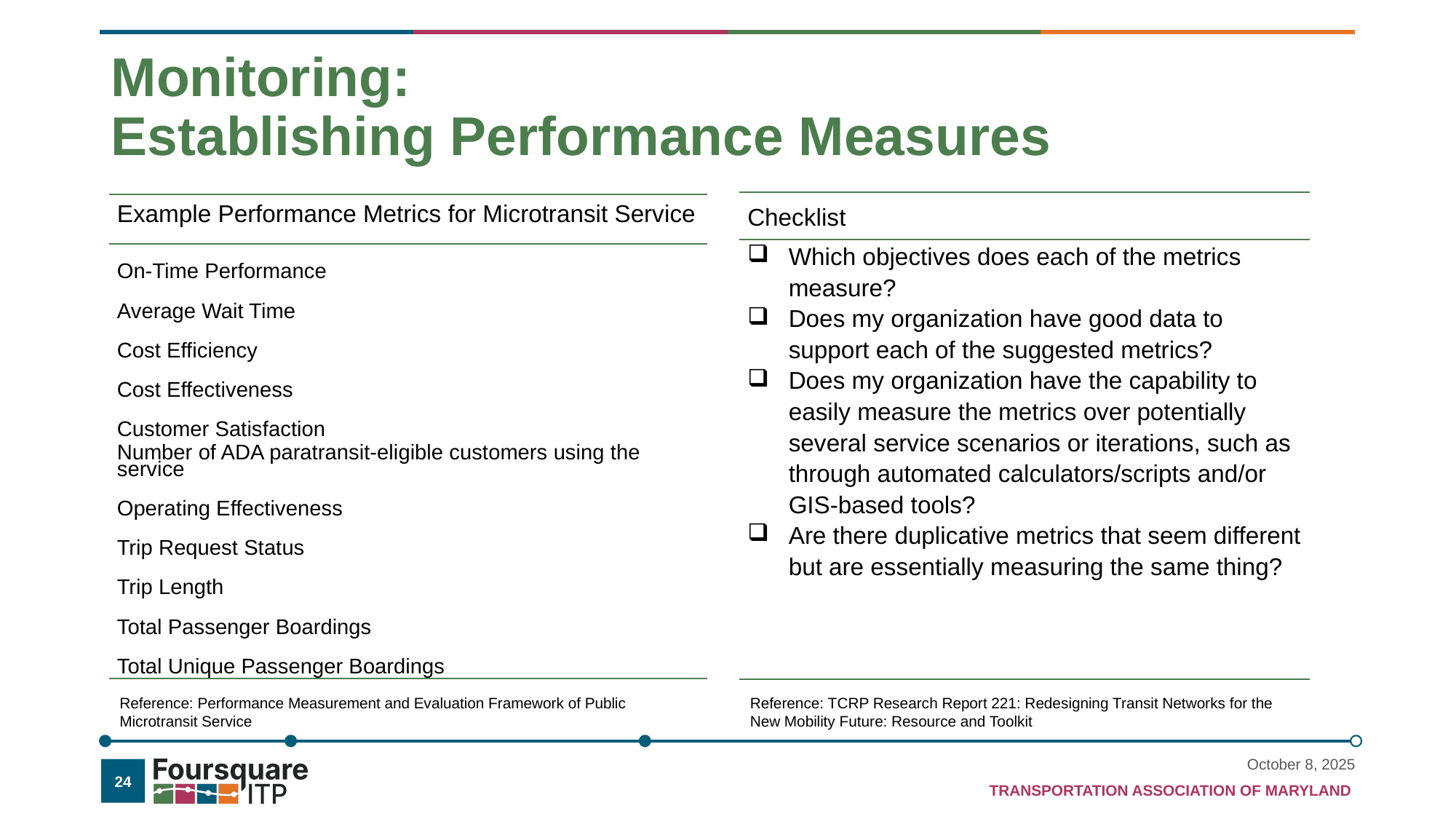

# Monitoring: Establishing Performance Measures
| Checklist |
| --- |
| Which objectives does each of the metrics measure? Does my organization have good data to support each of the suggested metrics? Does my organization have the capability to easily measure the metrics over potentially several service scenarios or iterations, such as through automated calculators/scripts and/or GIS-based tools? Are there duplicative metrics that seem different but are essentially measuring the same thing? |
| Example Performance Metrics for Microtransit Service |
| --- |
| On-Time Performance |
| Average Wait Time |
| Cost Efficiency |
| Cost Effectiveness |
| Customer Satisfaction |
| Number of ADA paratransit-eligible customers using the service |
| Operating Effectiveness |
| Trip Request Status |
| Trip Length |
| Total Passenger Boardings |
| Total Unique Passenger Boardings |

Reference: Performance Measurement and Evaluation Framework of Public Microtransit Service
Reference: TCRP Research Report 221: Redesigning Transit Networks for the New Mobility Future: Resource and Toolkit
October 8, 2025
24
Transportation Association of Maryland